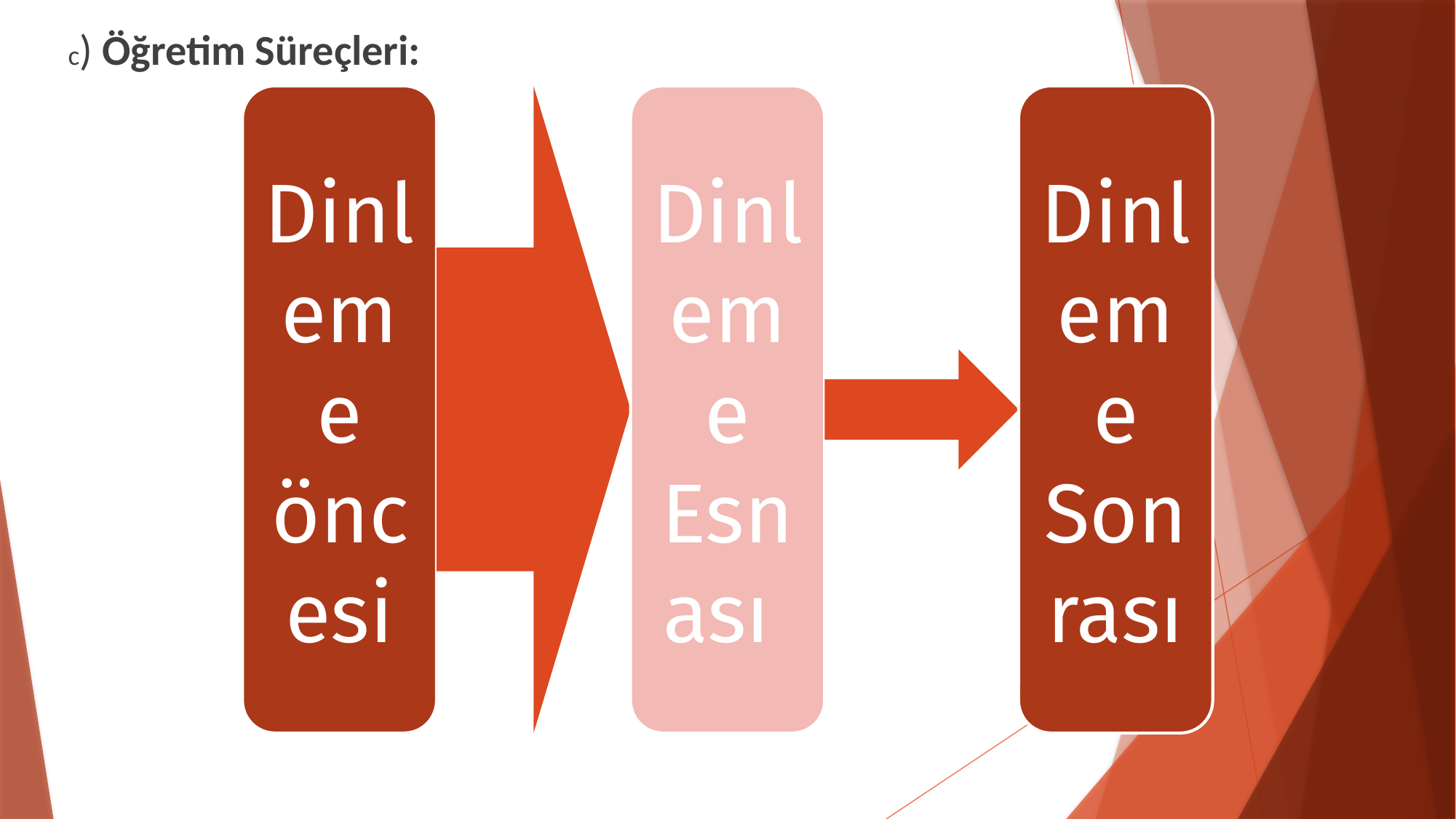

c) Öğretim Süreçleri:

Dinleme öncesi
Dinleme Esnası
Dinleme Sonrası